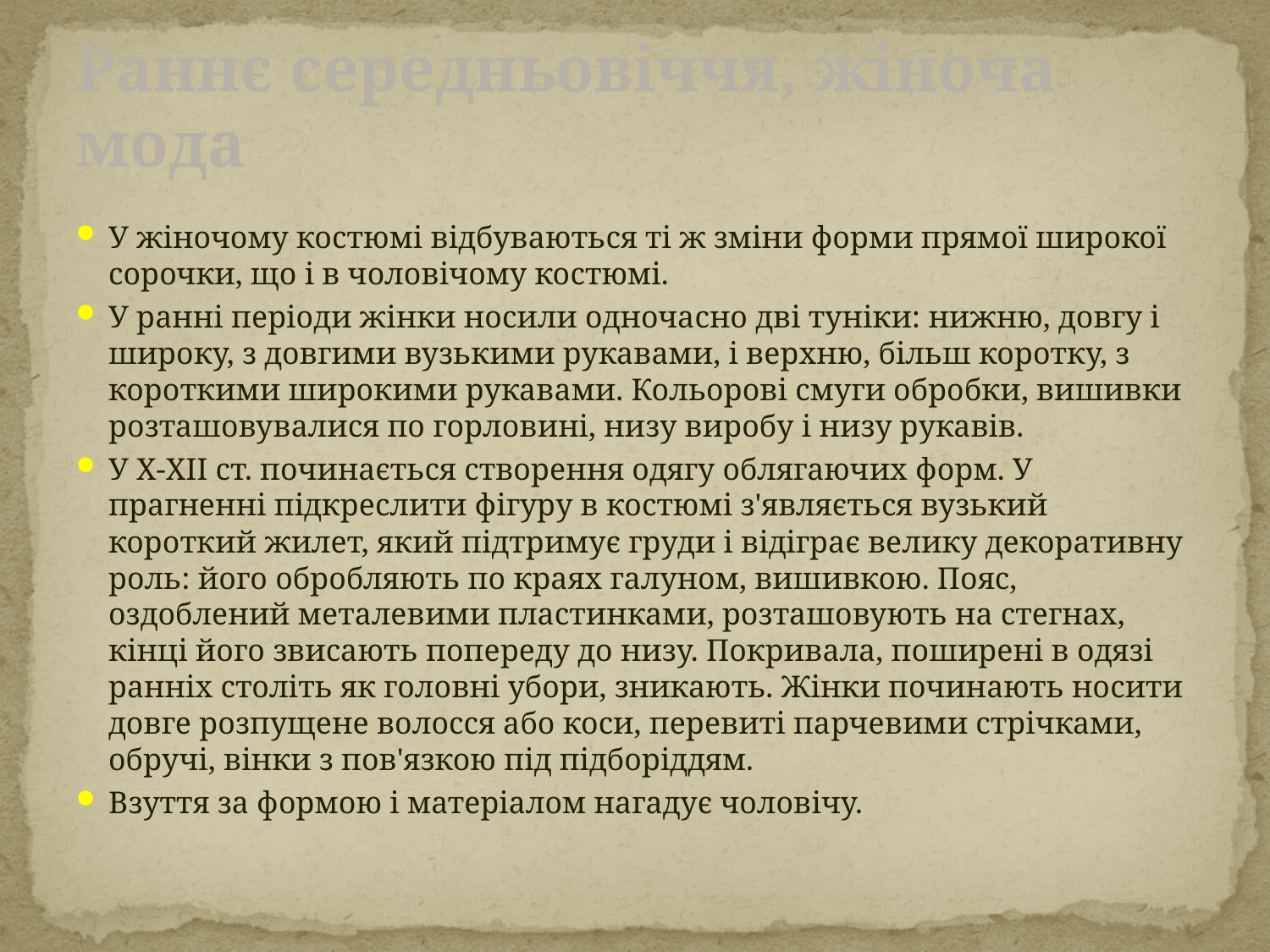

# Раннє середньовіччя, жіноча мода
У жіночому костюмі відбуваються ті ж зміни форми прямої широкої сорочки, що і в чоловічому костюмі.
У ранні періоди жінки носили одночасно дві туніки: нижню, довгу і широку, з довгими вузькими рукавами, і верхню, більш коротку, з короткими широкими рукавами. Кольорові смуги обробки, вишивки розташовувалися по горловині, низу виробу і низу рукавів.
У Х-XII ст. починається створення одягу облягаючих форм. У прагненні підкреслити фігуру в костюмі з'являється вузький короткий жилет, який підтримує груди і відіграє велику декоративну роль: його обробляють по краях галуном, вишивкою. Пояс, оздоблений металевими пластинками, розташовують на стегнах, кінці його звисають попереду до низу. Покривала, поширені в одязі ранніх століть як головні убори, зникають. Жінки починають носити довге розпущене волосся або коси, перевиті парчевими стрічками, обручі, вінки з пов'язкою під підборіддям.
Взуття за формою і матеріалом нагадує чоловічу.